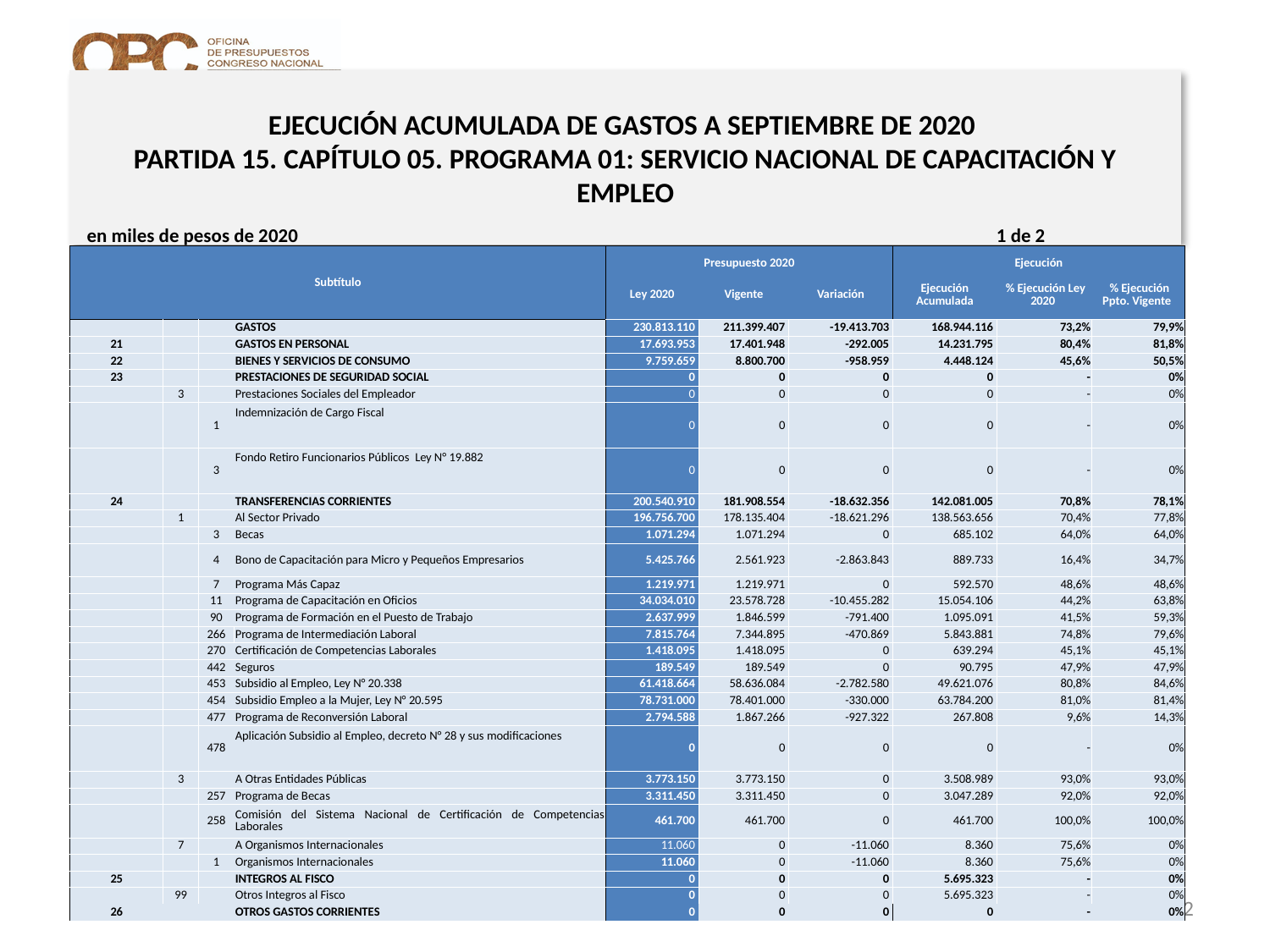

# EJECUCIÓN ACUMULADA DE GASTOS A SEPTIEMBRE DE 2020 PARTIDA 15. CAPÍTULO 05. PROGRAMA 01: SERVICIO NACIONAL DE CAPACITACIÓN Y EMPLEO
en miles de pesos de 2020                                                                                                                                                              1 de 2
| Subtítulo |  |  |  | Presupuesto 2020 |  |  | Ejecución |  |  |
| --- | --- | --- | --- | --- | --- | --- | --- | --- | --- |
|  |  |  |  | Ley 2020 | Vigente | Variación | Ejecución Acumulada | % Ejecución Ley 2020 | % Ejecución Ppto. Vigente |
|  |  |  | GASTOS | 230.813.110 | 211.399.407 | -19.413.703 | 168.944.116 | 73,2% | 79,9% |
| 21 |  |  | GASTOS EN PERSONAL | 17.693.953 | 17.401.948 | -292.005 | 14.231.795 | 80,4% | 81,8% |
| 22 |  |  | BIENES Y SERVICIOS DE CONSUMO | 9.759.659 | 8.800.700 | -958.959 | 4.448.124 | 45,6% | 50,5% |
| 23 |  |  | PRESTACIONES DE SEGURIDAD SOCIAL | 0 | 0 | 0 | 0 | - | 0% |
|  | 3 |  | Prestaciones Sociales del Empleador | 0 | 0 | 0 | 0 | - | 0% |
|  |  | 1 | Indemnización de Cargo Fiscal | 0 | 0 | 0 | 0 | - | 0% |
|  |  | 3 | Fondo Retiro Funcionarios Públicos Ley N° 19.882 | 0 | 0 | 0 | 0 | - | 0% |
| 24 |  |  | TRANSFERENCIAS CORRIENTES | 200.540.910 | 181.908.554 | -18.632.356 | 142.081.005 | 70,8% | 78,1% |
|  | 1 |  | Al Sector Privado | 196.756.700 | 178.135.404 | -18.621.296 | 138.563.656 | 70,4% | 77,8% |
|  |  | 3 | Becas | 1.071.294 | 1.071.294 | 0 | 685.102 | 64,0% | 64,0% |
|  |  | 4 | Bono de Capacitación para Micro y Pequeños Empresarios | 5.425.766 | 2.561.923 | -2.863.843 | 889.733 | 16,4% | 34,7% |
|  |  | 7 | Programa Más Capaz | 1.219.971 | 1.219.971 | 0 | 592.570 | 48,6% | 48,6% |
|  |  | 11 | Programa de Capacitación en Oficios | 34.034.010 | 23.578.728 | -10.455.282 | 15.054.106 | 44,2% | 63,8% |
|  |  | 90 | Programa de Formación en el Puesto de Trabajo | 2.637.999 | 1.846.599 | -791.400 | 1.095.091 | 41,5% | 59,3% |
|  |  | 266 | Programa de Intermediación Laboral | 7.815.764 | 7.344.895 | -470.869 | 5.843.881 | 74,8% | 79,6% |
|  |  | 270 | Certificación de Competencias Laborales | 1.418.095 | 1.418.095 | 0 | 639.294 | 45,1% | 45,1% |
|  |  | 442 | Seguros | 189.549 | 189.549 | 0 | 90.795 | 47,9% | 47,9% |
|  |  | 453 | Subsidio al Empleo, Ley N° 20.338 | 61.418.664 | 58.636.084 | -2.782.580 | 49.621.076 | 80,8% | 84,6% |
|  |  | 454 | Subsidio Empleo a la Mujer, Ley N° 20.595 | 78.731.000 | 78.401.000 | -330.000 | 63.784.200 | 81,0% | 81,4% |
|  |  | 477 | Programa de Reconversión Laboral | 2.794.588 | 1.867.266 | -927.322 | 267.808 | 9,6% | 14,3% |
|  |  | 478 | Aplicación Subsidio al Empleo, decreto N° 28 y sus modificaciones | 0 | 0 | 0 | 0 | - | 0% |
|  | 3 |  | A Otras Entidades Públicas | 3.773.150 | 3.773.150 | 0 | 3.508.989 | 93,0% | 93,0% |
|  |  | 257 | Programa de Becas | 3.311.450 | 3.311.450 | 0 | 3.047.289 | 92,0% | 92,0% |
|  |  | 258 | Comisión del Sistema Nacional de Certificación de Competencias Laborales | 461.700 | 461.700 | 0 | 461.700 | 100,0% | 100,0% |
|  | 7 |  | A Organismos Internacionales | 11.060 | 0 | -11.060 | 8.360 | 75,6% | 0% |
|  |  | 1 | Organismos Internacionales | 11.060 | 0 | -11.060 | 8.360 | 75,6% | 0% |
| 25 |  |  | INTEGROS AL FISCO | 0 | 0 | 0 | 5.695.323 | - | 0% |
|  | 99 |  | Otros Integros al Fisco | 0 | 0 | 0 | 5.695.323 | - | 0% |
| 26 |  |  | OTROS GASTOS CORRIENTES | 0 | 0 | 0 | 0 | - | 0% |
Nota: Para el cálculo del presupuesto vigente, así como para determinar la ejecución acumulada, no se incluyó: el subtítulo 25.99 “Otros Íntegros al Fisco” por cuanto corresponden a movimientos contables derivados de una instrucción administrativa aplicada por Dipres a partir del mes de abril.

12